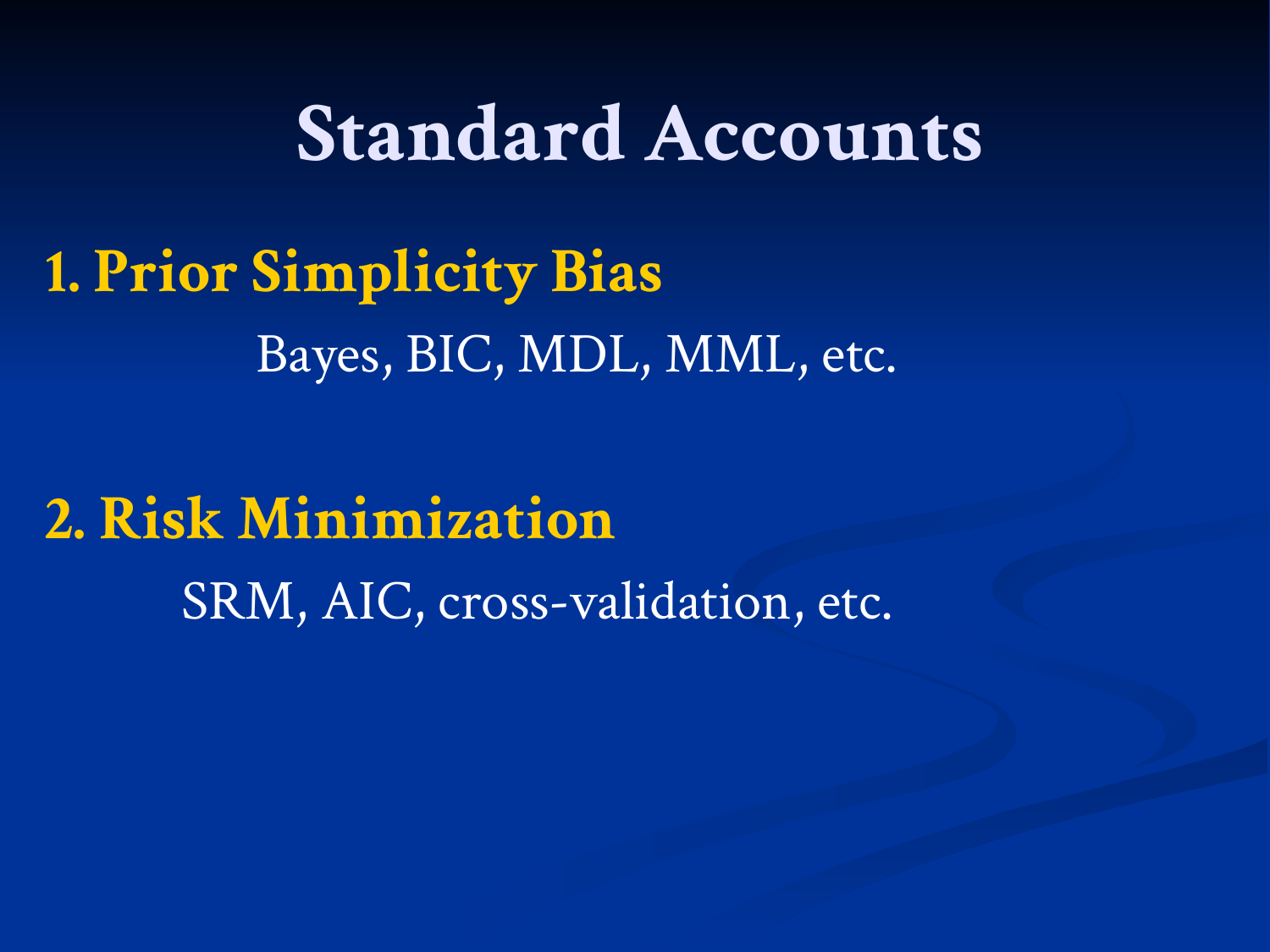

# Standard Accounts
1. Prior Simplicity Bias
		Bayes, BIC, MDL, MML, etc.

2. Risk Minimization
	SRM, AIC, cross-validation, etc.